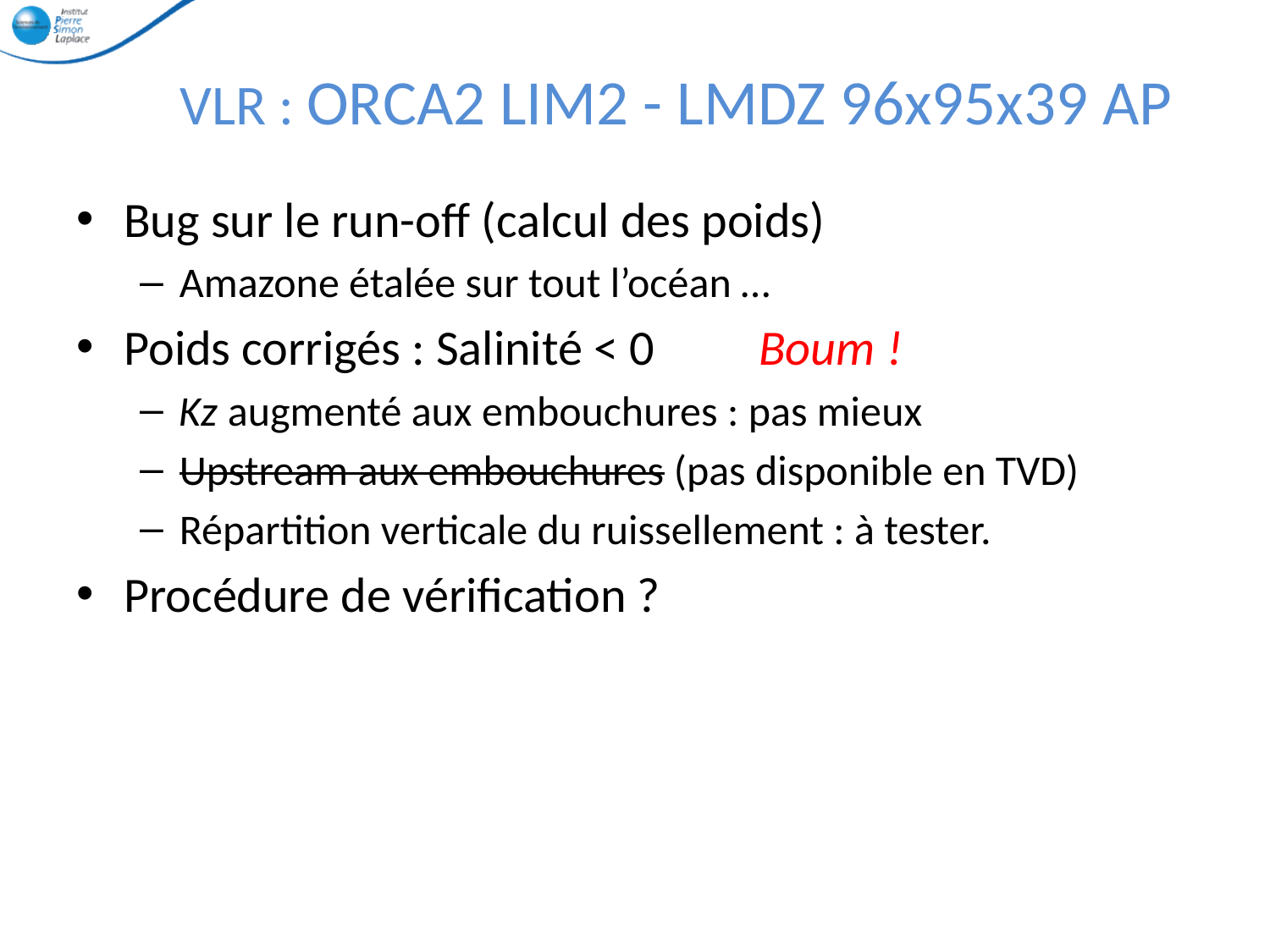

# VLR : ORCA2 LIM2 - LMDZ 96x95x39 AP
Bug sur le run-off (calcul des poids)
Amazone étalée sur tout l’océan …
Poids corrigés : Salinité < 0 	Boum !
Kz augmenté aux embouchures : pas mieux
Upstream aux embouchures (pas disponible en TVD)
Répartition verticale du ruissellement : à tester.
Procédure de vérification ?